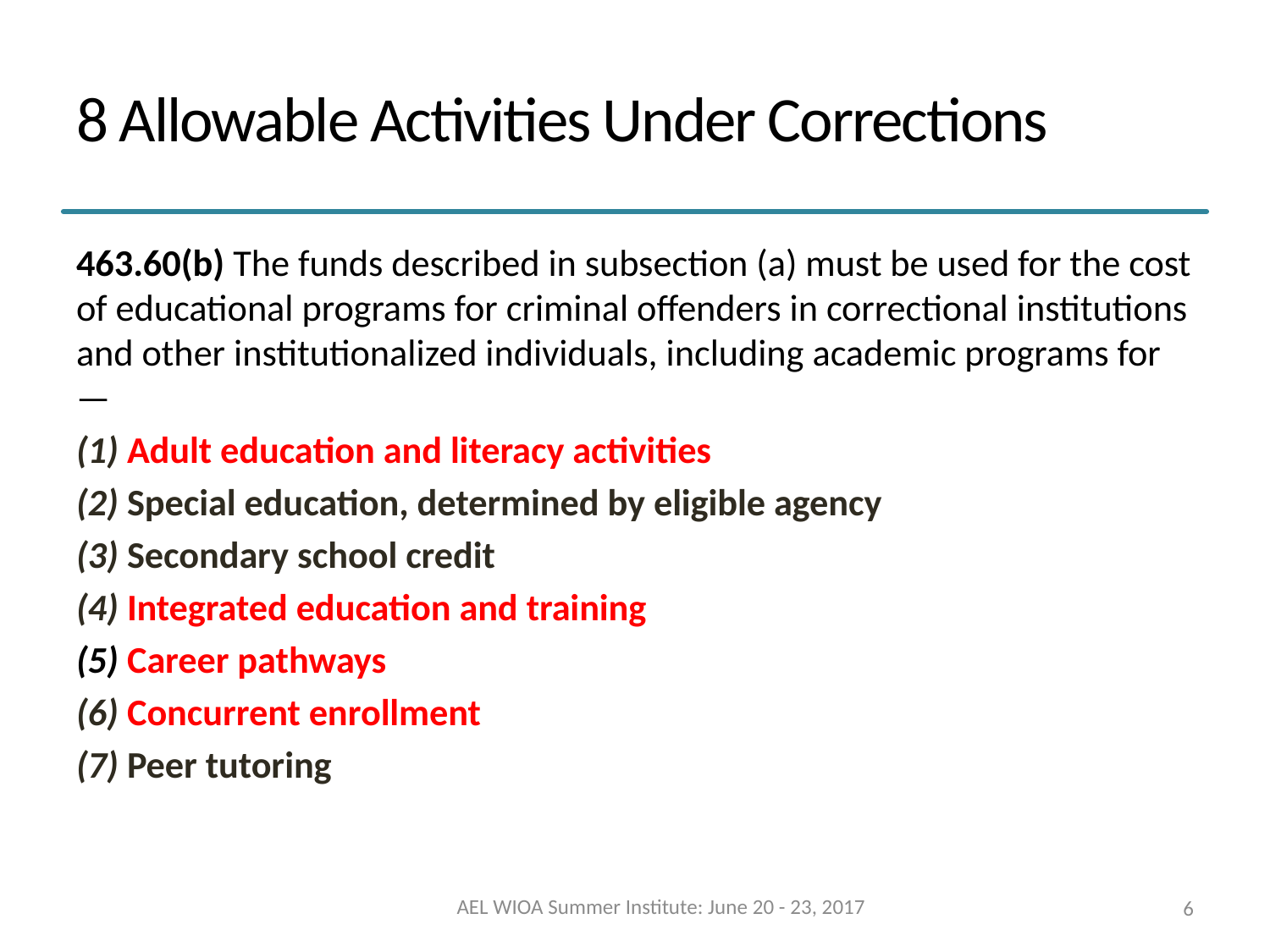

# 8 Allowable Activities Under Corrections
463.60(b) The funds described in subsection (a) must be used for the cost of educational programs for criminal offenders in correctional institutions and other institutionalized individuals, including academic programs for—
(1) Adult education and literacy activities
(2) Special education, determined by eligible agency
(3) Secondary school credit
(4) Integrated education and training
(5) Career pathways
(6) Concurrent enrollment
(7) Peer tutoring

AEL WIOA Summer Institute: June 20 - 23, 2017
6